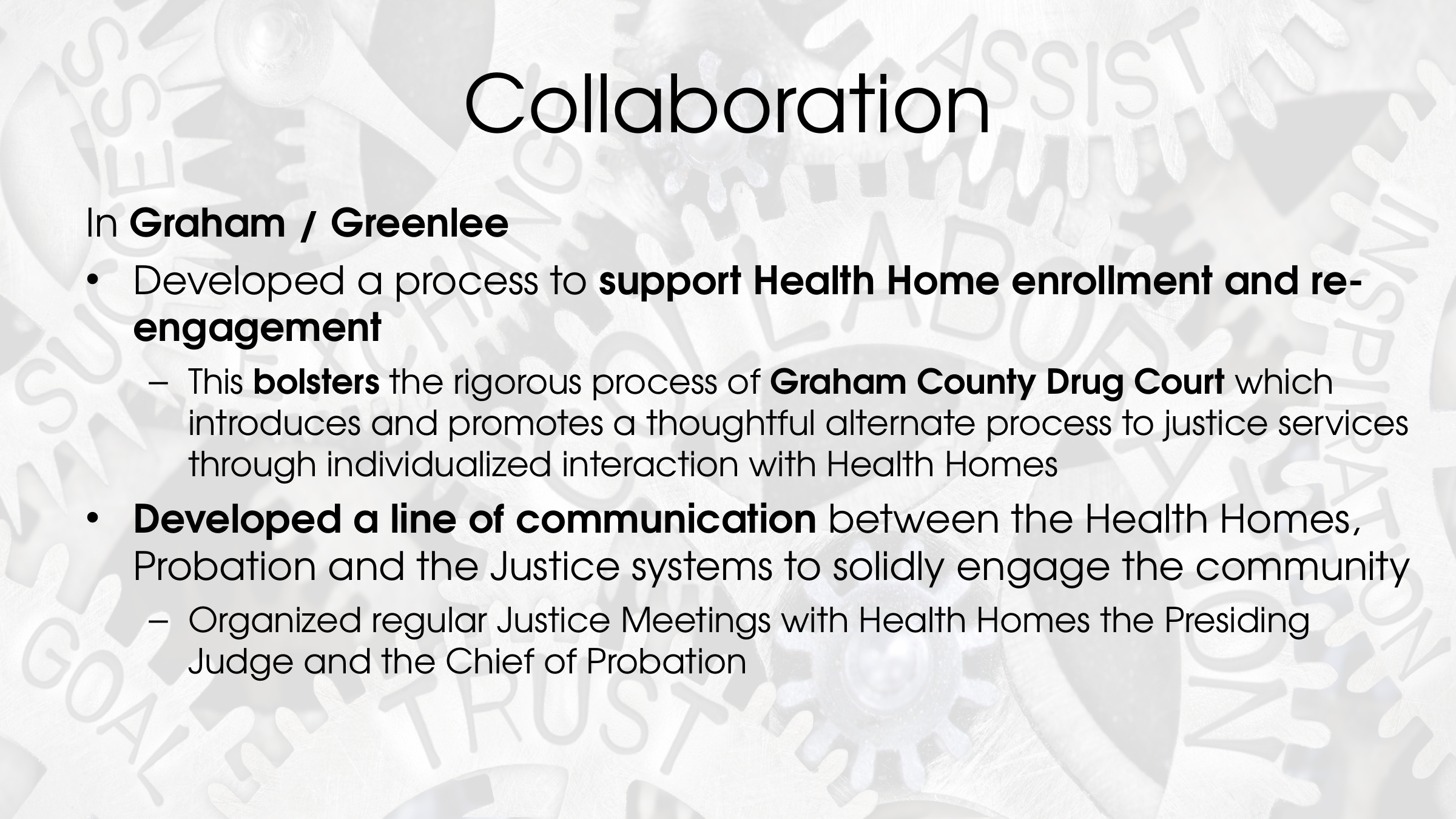

# Collaboration
In Graham / Greenlee
Developed a process to support Health Home enrollment and re-engagement
This bolsters the rigorous process of Graham County Drug Court which introduces and promotes a thoughtful alternate process to justice services through individualized interaction with Health Homes
Developed a line of communication between the Health Homes, Probation and the Justice systems to solidly engage the community
Organized regular Justice Meetings with Health Homes the Presiding Judge and the Chief of Probation